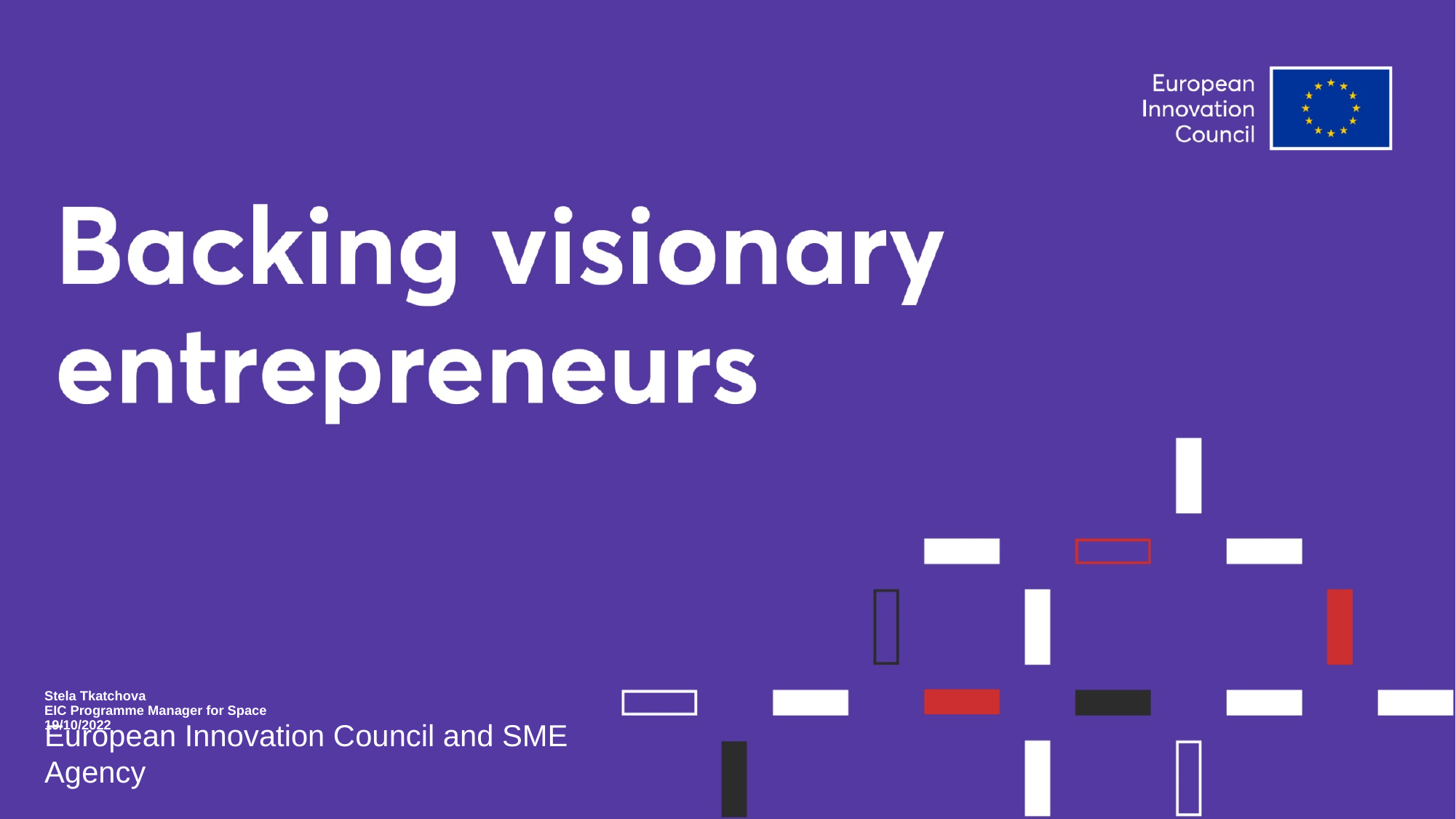

# Stela Tkatchova EIC Programme Manager for Space 19/10/2022
European Innovation Council and SME Agency